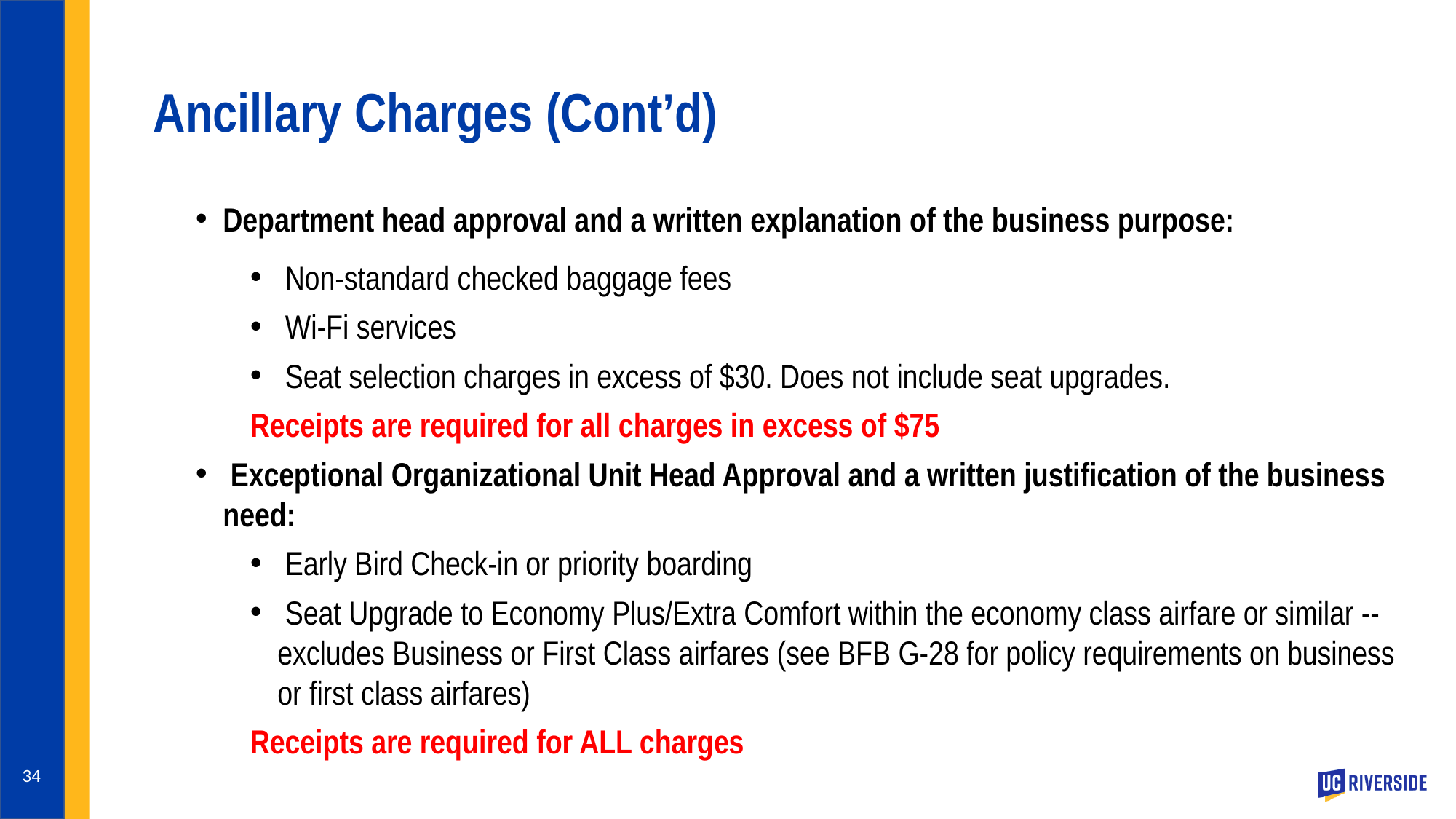

# Ancillary Charges (Cont’d)

Department head approval and a written explanation of the business purpose:
 Non-standard checked baggage fees
 Wi-Fi services
 Seat selection charges in excess of $30. Does not include seat upgrades.
Receipts are required for all charges in excess of $75
 Exceptional Organizational Unit Head Approval and a written justification of the business need:
 Early Bird Check-in or priority boarding
 Seat Upgrade to Economy Plus/Extra Comfort within the economy class airfare or similar -- excludes Business or First Class airfares (see BFB G-28 for policy requirements on business or first class airfares)
Receipts are required for ALL charges
34